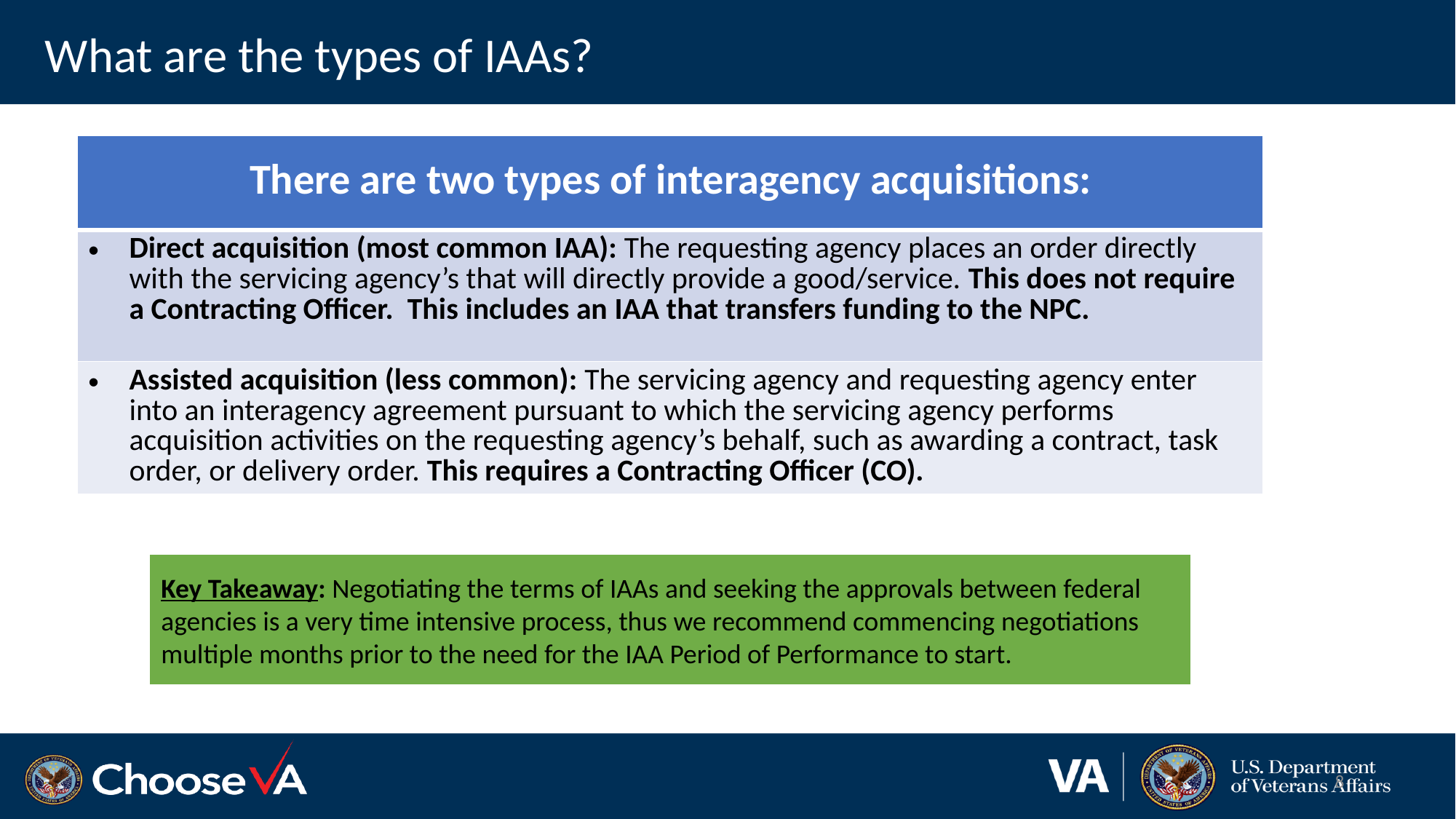

# What are the types of IAAs?
| There are two types of interagency acquisitions: |
| --- |
| Direct acquisition (most common IAA): The requesting agency places an order directly with the servicing agency’s that will directly provide a good/service. This does not require a Contracting Officer. This includes an IAA that transfers funding to the NPC. |
| Assisted acquisition (less common): The servicing agency and requesting agency enter into an interagency agreement pursuant to which the servicing agency performs acquisition activities on the requesting agency’s behalf, such as awarding a contract, task order, or delivery order. This requires a Contracting Officer (CO). |
Key Takeaway: Negotiating the terms of IAAs and seeking the approvals between federal agencies is a very time intensive process, thus we recommend commencing negotiations multiple months prior to the need for the IAA Period of Performance to start.
8